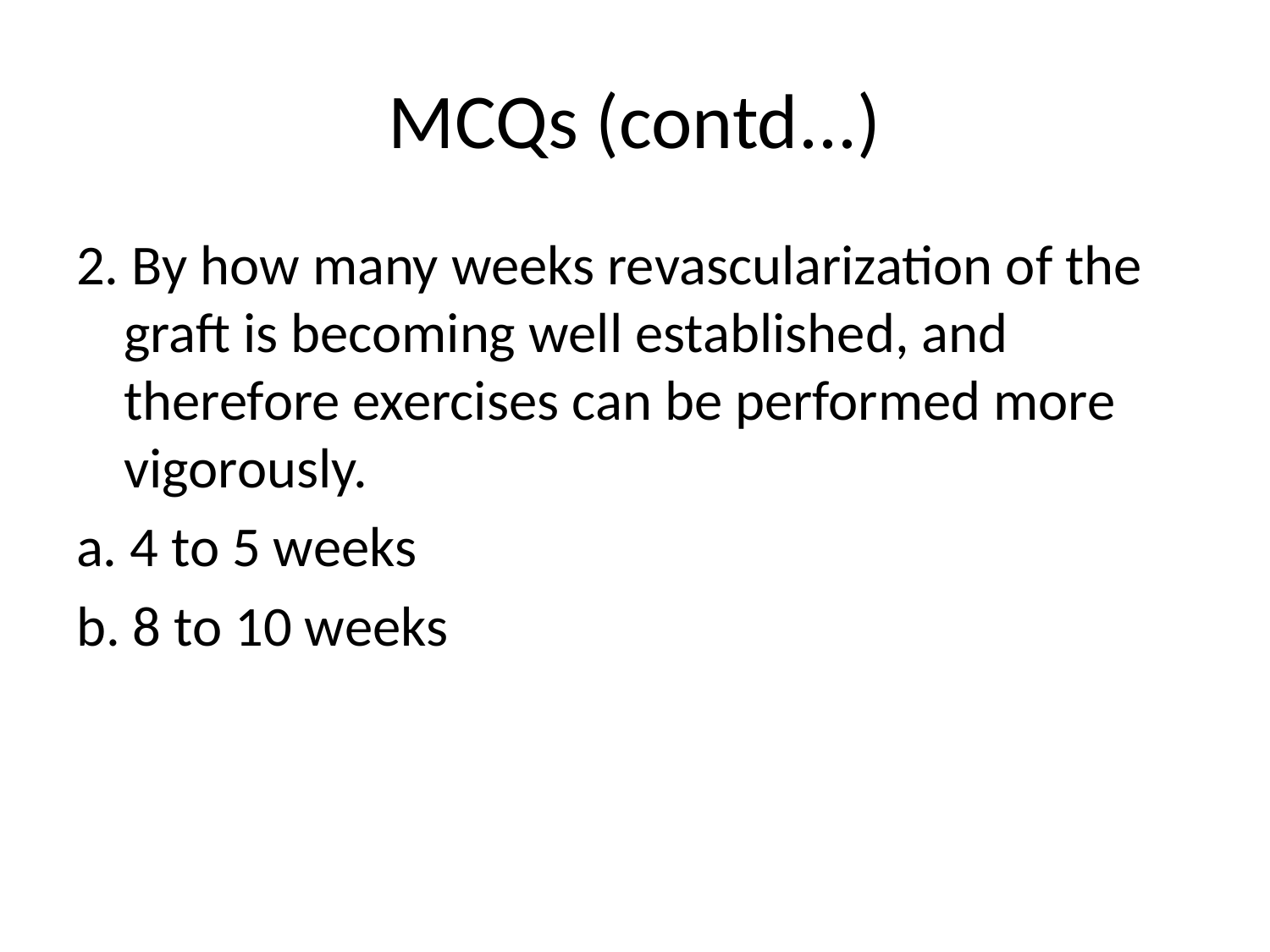

# MCQs (contd...)
2. By how many weeks revascularization of the graft is becoming well established, and therefore exercises can be performed more vigorously.
a. 4 to 5 weeks
b. 8 to 10 weeks